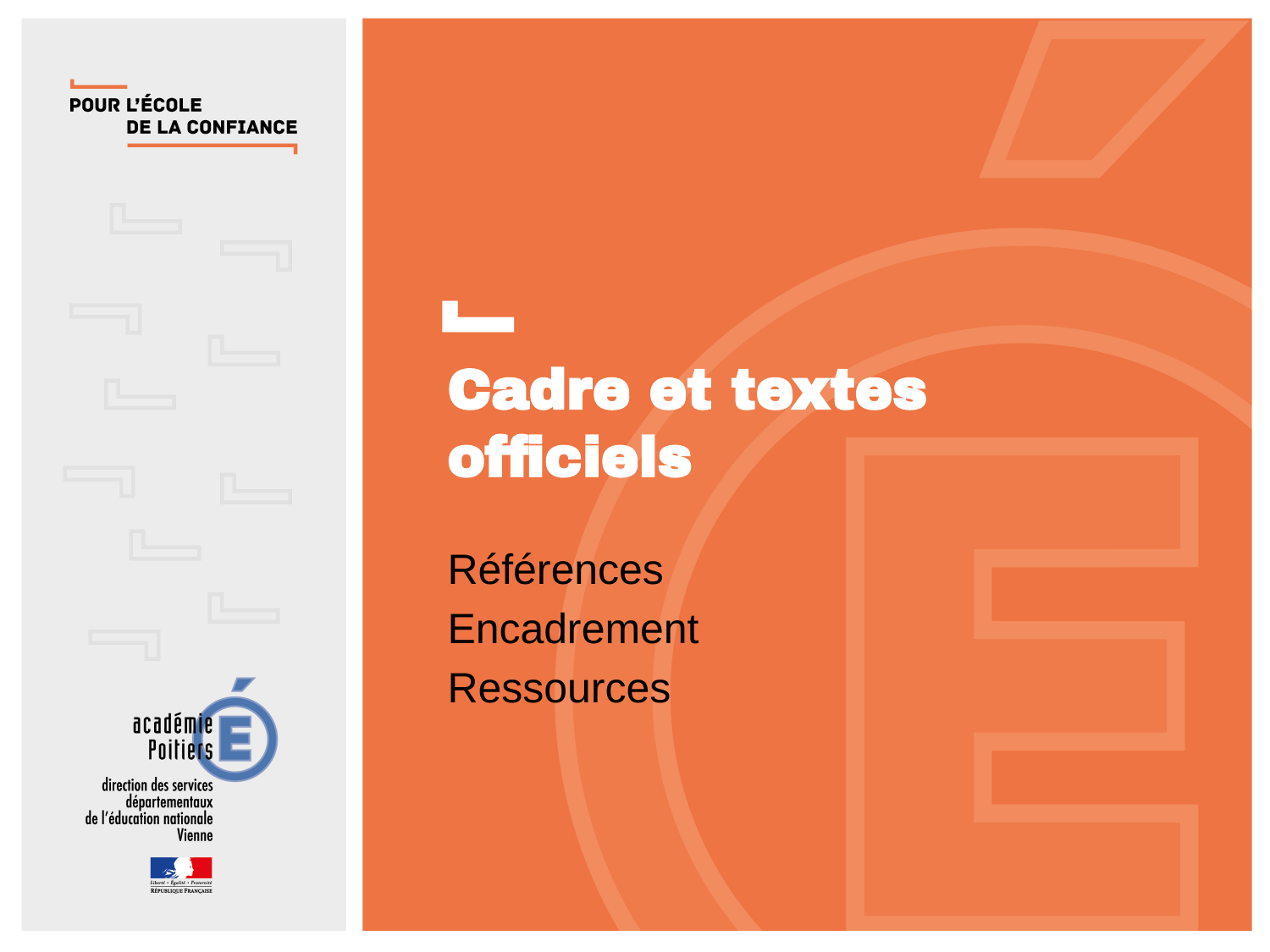

Cadre et textes officiels
Références
Encadrement
Ressources